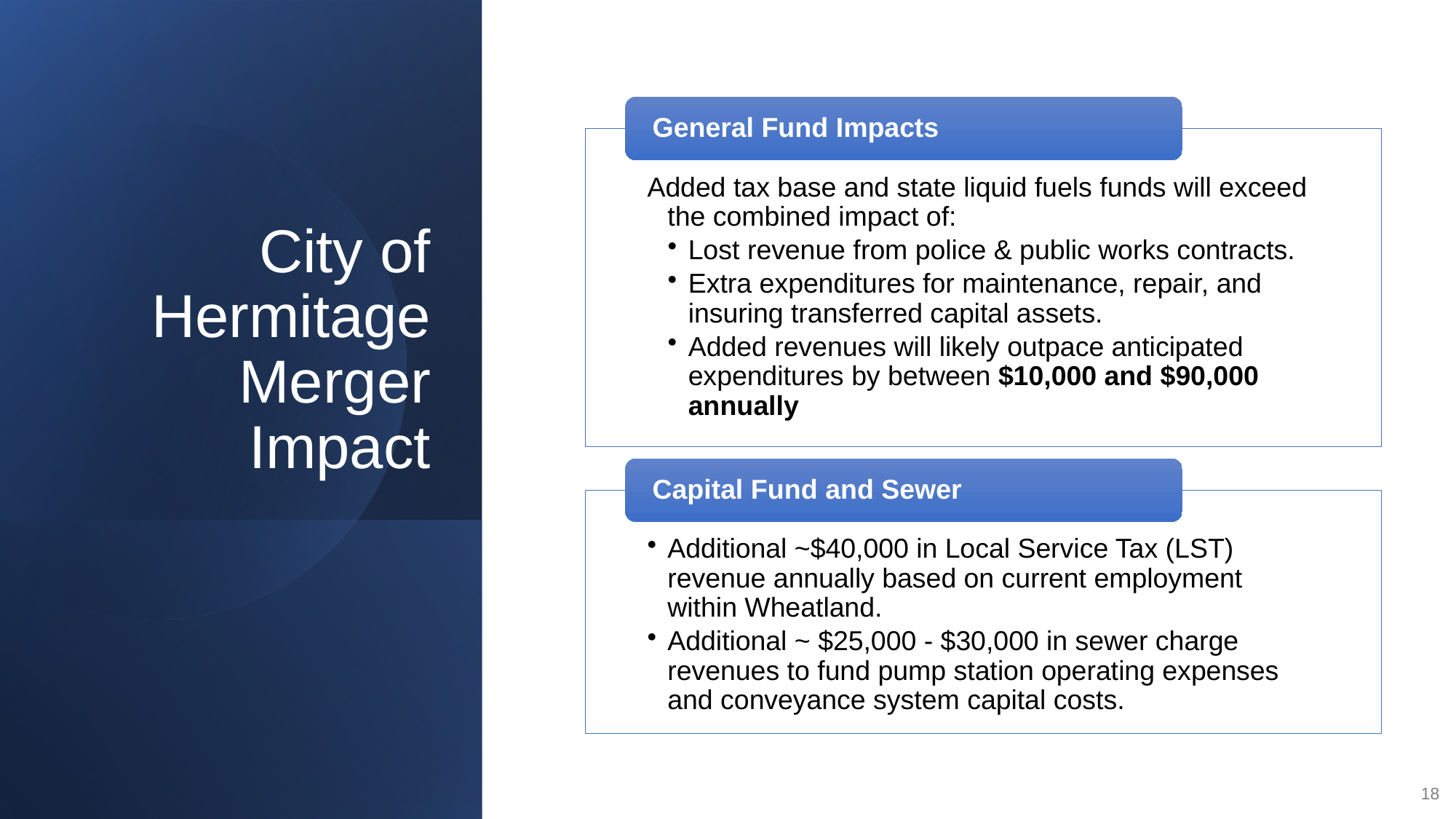

Added tax base and state liquid fuels funds will exceed the combined impact of:
Lost revenue from police & public works contracts.
Extra expenditures for maintenance, repair, and insuring transferred capital assets.
Added revenues will likely outpace anticipated expenditures by between $10,000 and $90,000 annually
General Fund Impacts
Additional ~$40,000 in Local Service Tax (LST) revenue annually based on current employment within Wheatland.
Additional ~ $25,000 - $30,000 in sewer charge revenues to fund pump station operating expenses and conveyance system capital costs.
Capital Fund and Sewer

# City of Hermitage Merger Impact

18